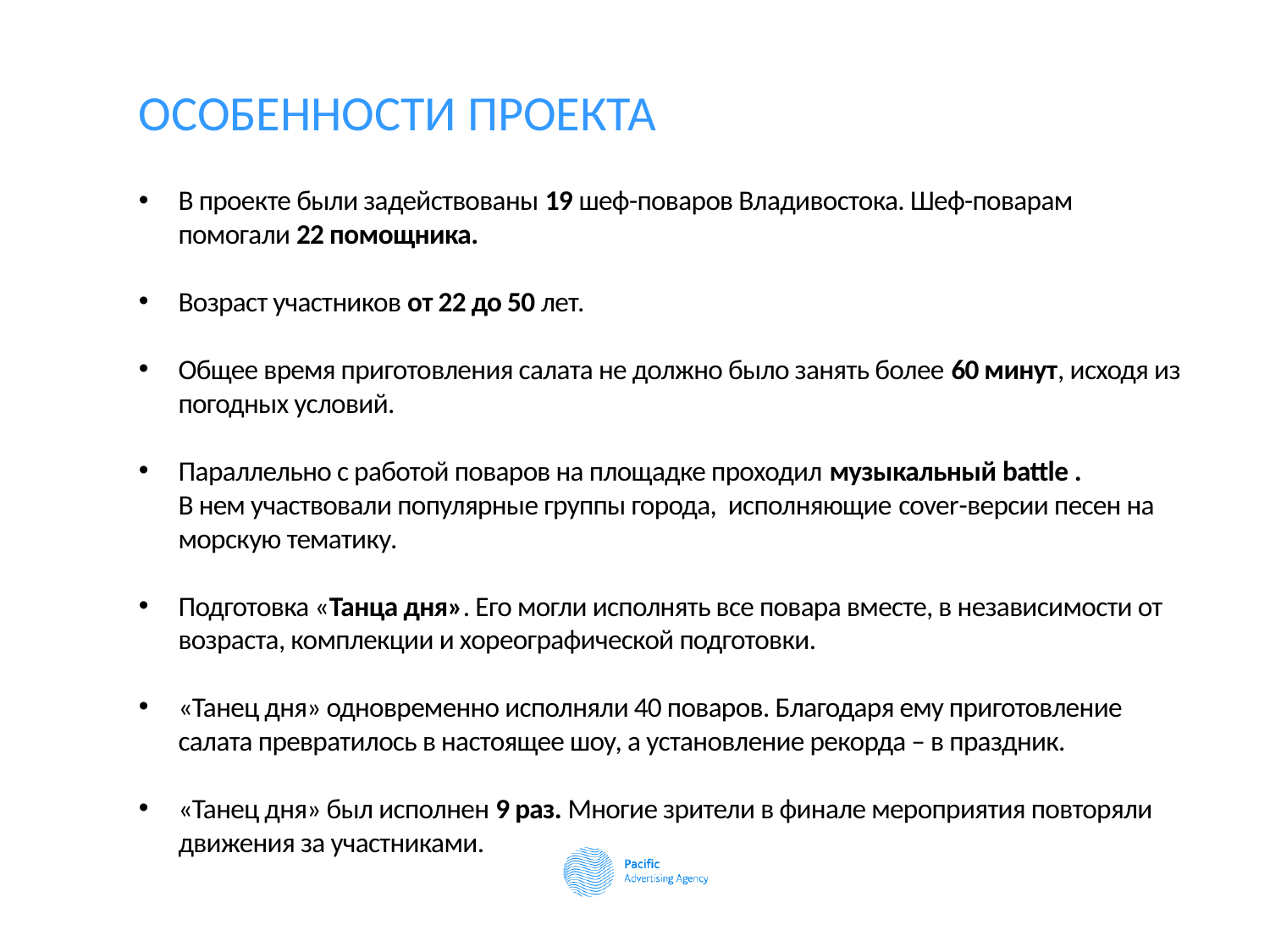

ОСОБЕННОСТИ ПРОЕКТА
В проекте были задействованы 19 шеф-поваров Владивостока. Шеф-поварам помогали 22 помощника.

Возраст участников от 22 до 50 лет.

Общее время приготовления салата не должно было занять более 60 минут, исходя из погодных условий.

Параллельно с работой поваров на площадке проходил музыкальный battle .                В нем участвовали популярные группы города,  исполняющие cover-версии песен на морскую тематику.

Подготовка «Танца дня». Его могли исполнять все повара вместе, в независимости от возраста, комплекции и хореографической подготовки.

«Танец дня» одновременно исполняли 40 поваров. Благодаря ему приготовление салата превратилось в настоящее шоу, а установление рекорда – в праздник.

«Танец дня» был исполнен 9 раз. Многие зрители в финале мероприятия повторяли движения за участниками.